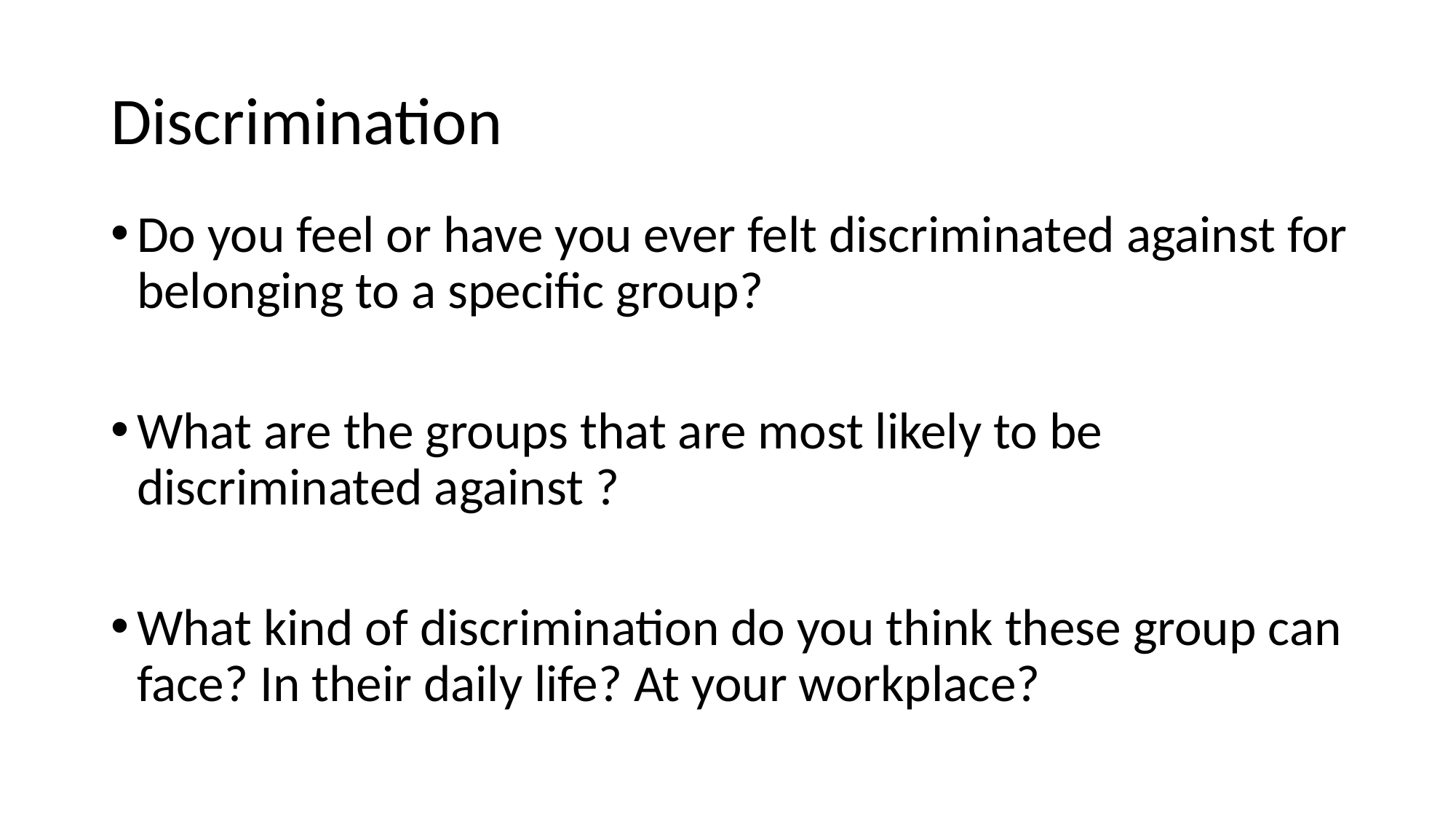

# Discrimination
Do you feel or have you ever felt discriminated against for belonging to a specific group?

What are the groups that are most likely to be discriminated against ?

What kind of discrimination do you think these group can face? In their daily life? At your workplace?